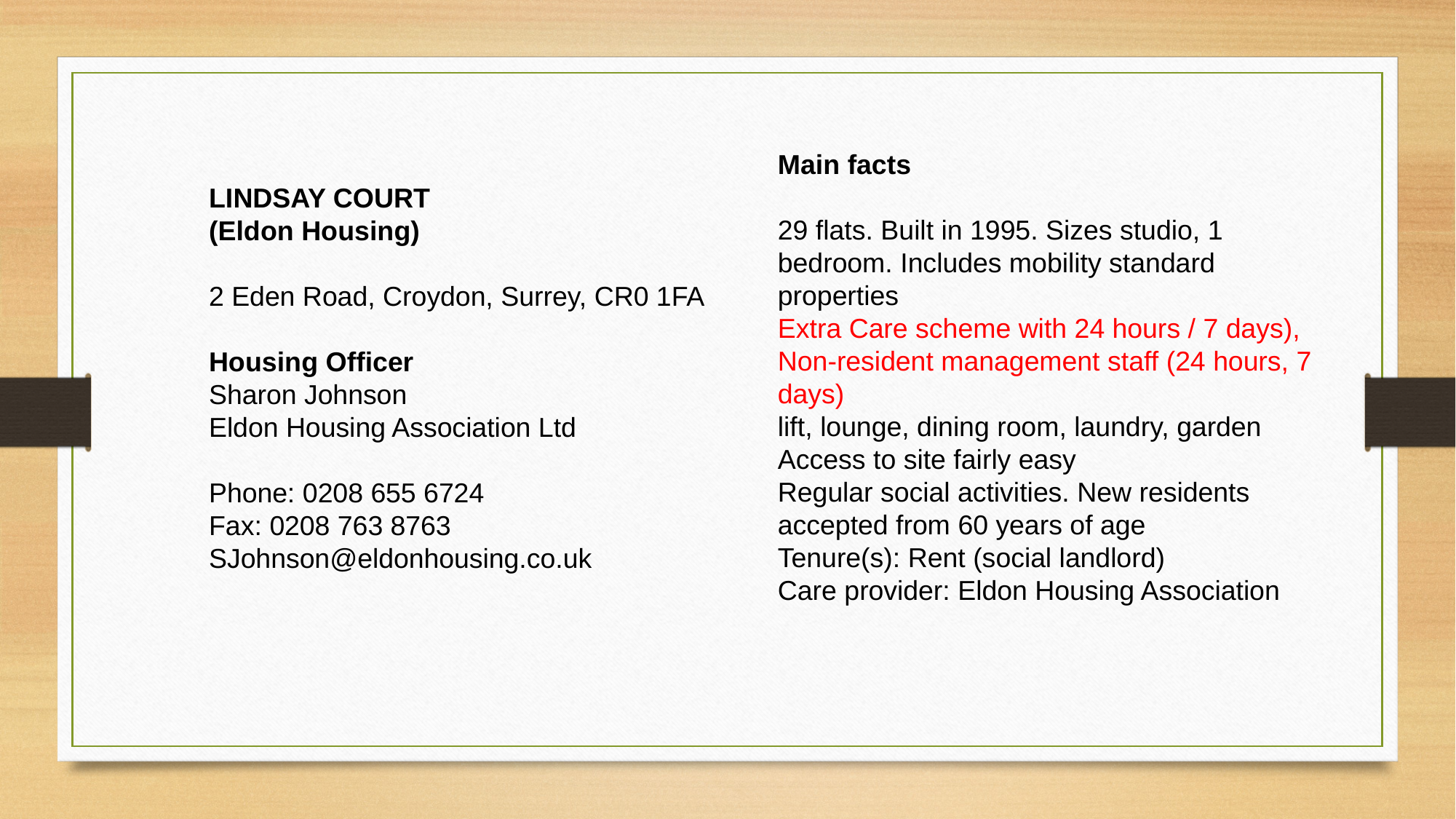

Main facts

29 flats. Built in 1995. Sizes studio, 1 bedroom. Includes mobility standard properties
Extra Care scheme with 24 hours / 7 days), Non-resident management staff (24 hours, 7 days)
lift, lounge, dining room, laundry, garden
Access to site fairly easy
Regular social activities. New residents accepted from 60 years of age
Tenure(s): Rent (social landlord)
Care provider: Eldon Housing Association
LINDSAY COURT
(Eldon Housing)

2 Eden Road, Croydon, Surrey, CR0 1FA

Housing Officer
Sharon Johnson
Eldon Housing Association Ltd

Phone: 0208 655 6724
Fax: 0208 763 8763
SJohnson@eldonhousing.co.uk